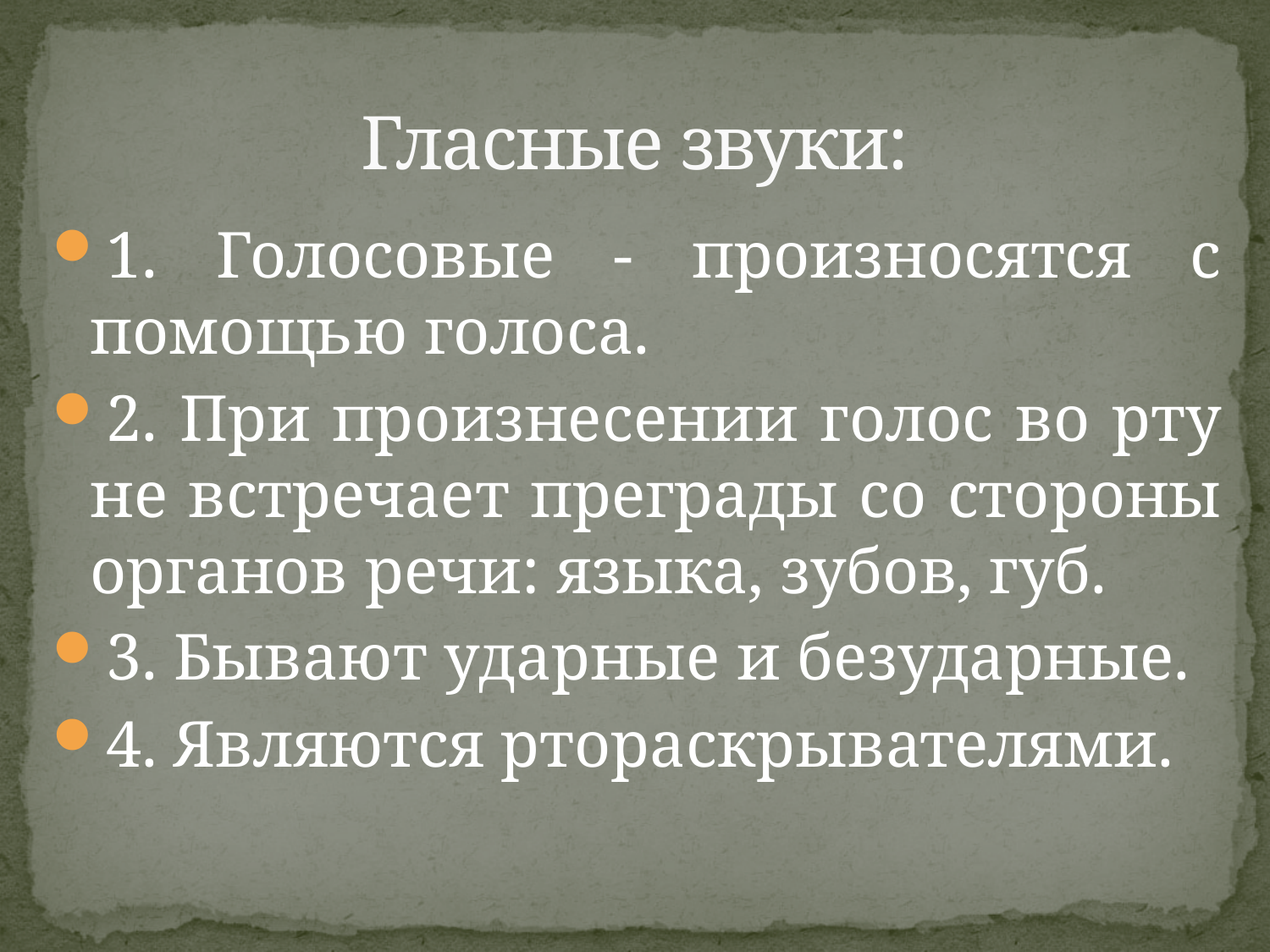

# Гласные звуки:
1. Голосовые - произносятся с помощью голоса.
2. При произнесении голос во рту не встречает преграды со стороны органов речи: языка, зубов, губ.
3. Бывают ударные и безударные.
4. Являются ртораскрывателями.